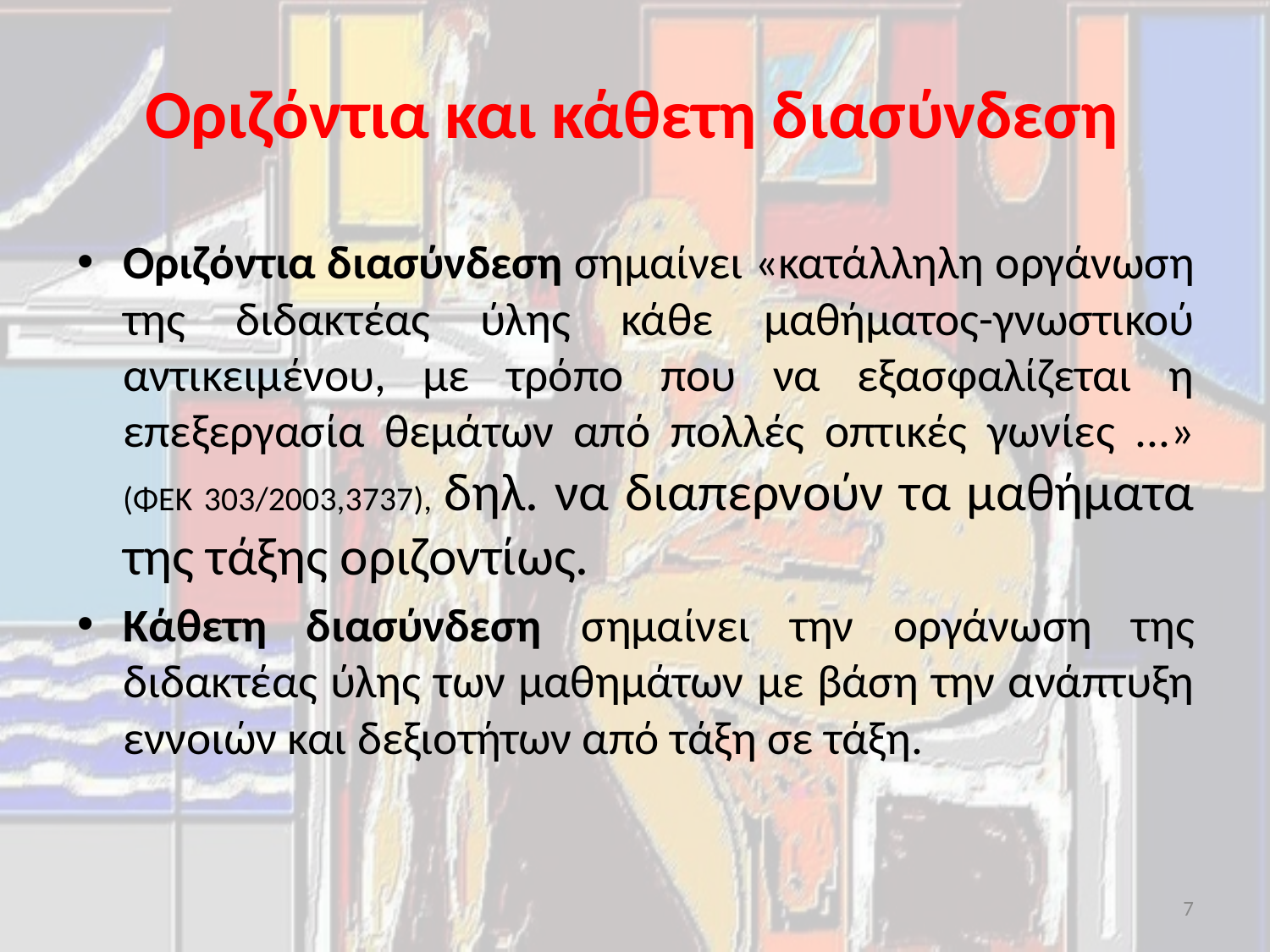

# Οριζόντια και κάθετη διασύνδεση
Οριζόντια διασύνδεση σημαίνει «κατάλληλη οργάνωση της διδακτέας ύλης κάθε μαθήματος-γνωστικού αντικειμένου, με τρόπο που να εξασφαλίζεται η επεξεργασία θεμάτων από πολλές οπτικές γωνίες ...» (ΦΕΚ 303/2003,3737), δηλ. να διαπερνούν τα μαθήματα της τάξης οριζοντίως.
Κάθετη διασύνδεση σημαίνει την οργάνωση της διδακτέας ύλης των μαθημάτων με βάση την ανάπτυξη εννοιών και δεξιοτήτων από τάξη σε τάξη.
7